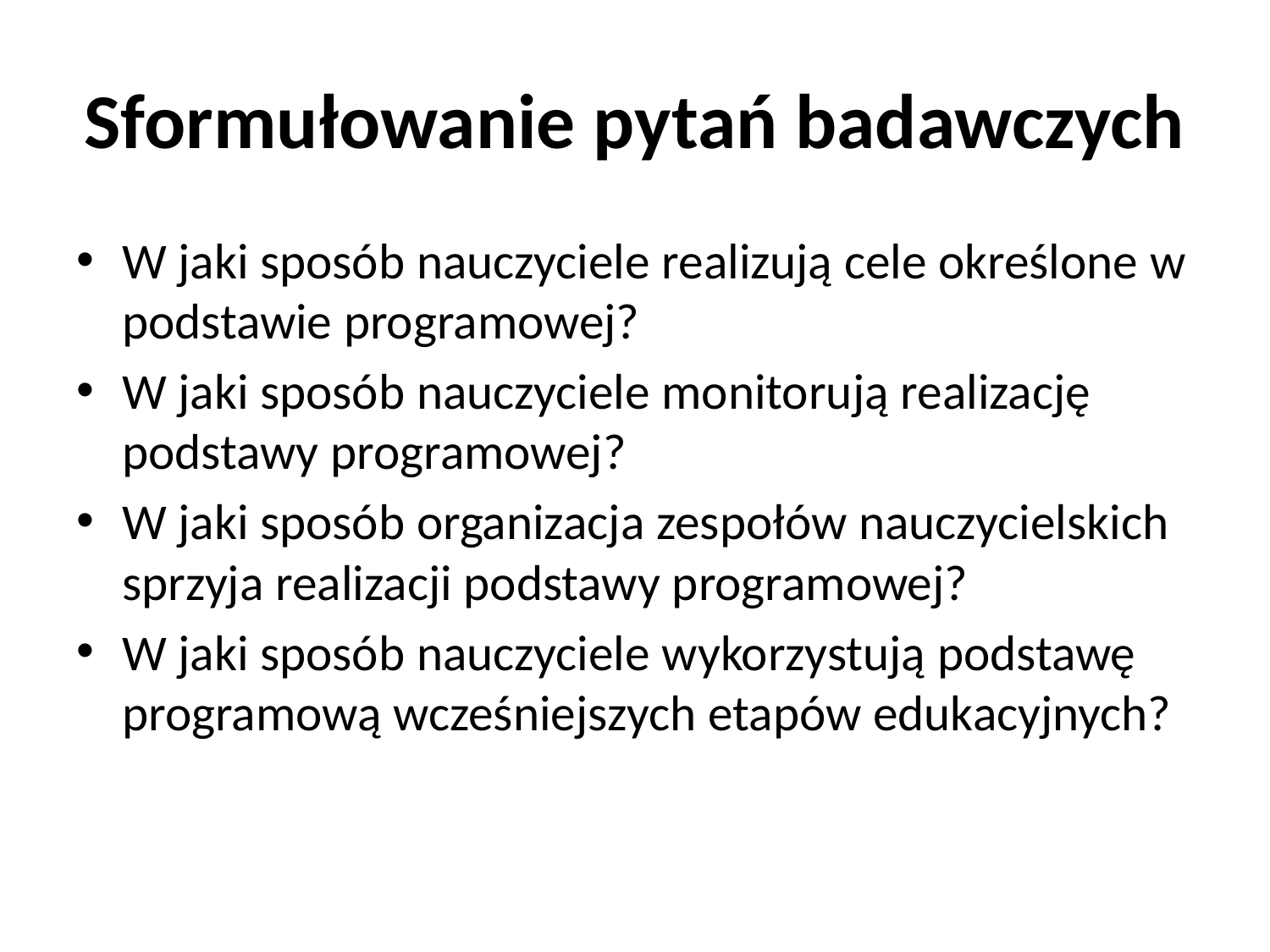

# Sformułowanie pytań badawczych
W jaki sposób nauczyciele realizują cele określone w podstawie programowej?
W jaki sposób nauczyciele monitorują realizację podstawy programowej?
W jaki sposób organizacja zespołów nauczycielskich sprzyja realizacji podstawy programowej?
W jaki sposób nauczyciele wykorzystują podstawę programową wcześniejszych etapów edukacyjnych?